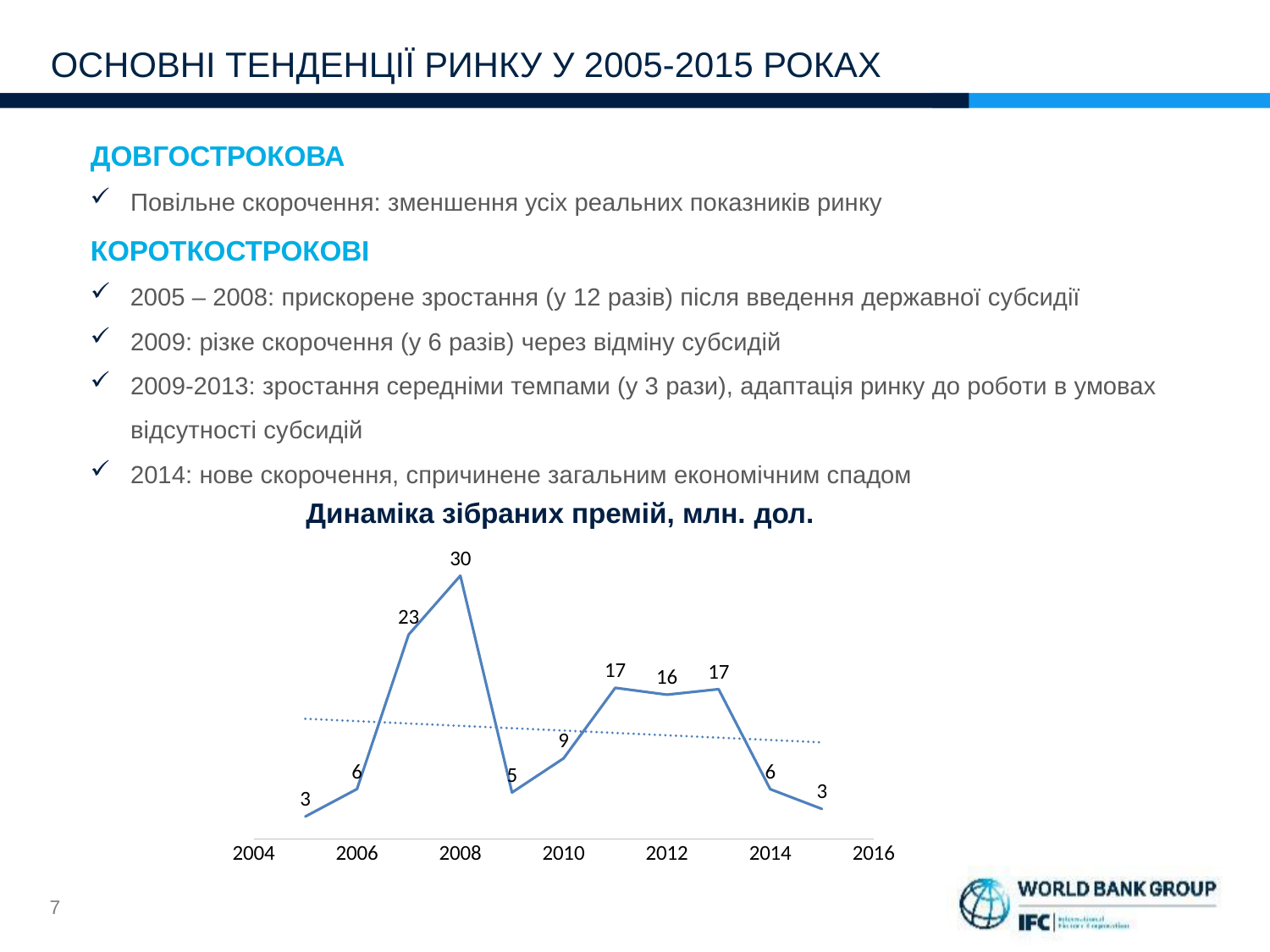

# ОСНОВНІ ТЕНДЕНЦІЇ РИНКУ У 2005-2015 РОКАХ
ДОВГОСТРОКОВА
Повільне скорочення: зменшення усіх реальних показників ринку
КОРОТКОСТРОКОВІ
2005 – 2008: прискорене зростання (у 12 разів) після введення державної субсидії
2009: різке скорочення (у 6 разів) через відміну субсидій
2009-2013: зростання середніми темпами (у 3 рази), адаптація ринку до роботи в умовах відсутності субсидій
2014: нове скорочення, спричинене загальним економічним спадом

Динаміка зібраних премій, млн. дол.

### Chart

| Category | Сума премій, млн. $ |
|---|---|
7